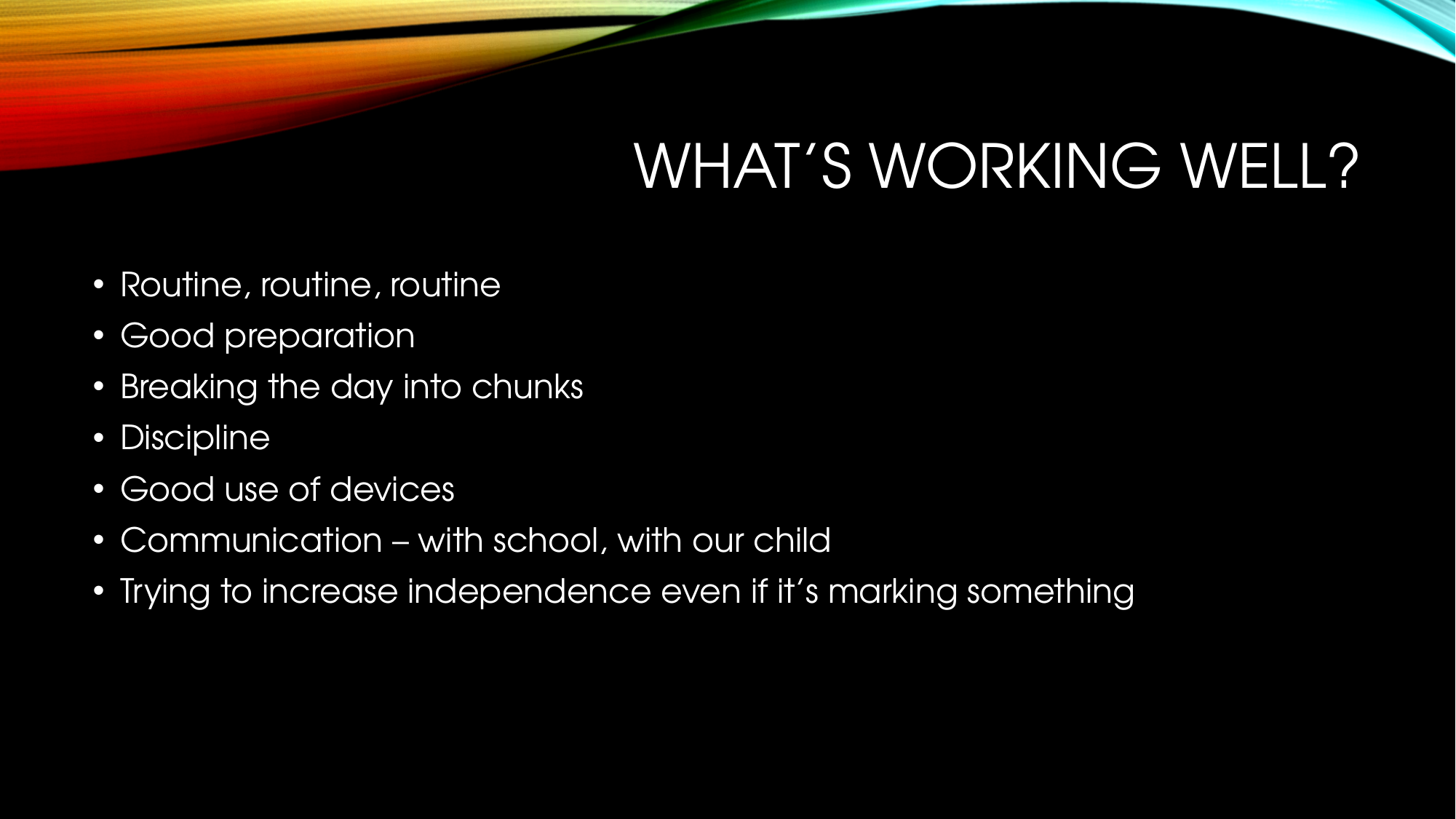

# What’s working well?
Routine, routine, routine
Good preparation
Breaking the day into chunks
Discipline
Good use of devices
Communication – with school, with our child
Trying to increase independence even if it’s marking something